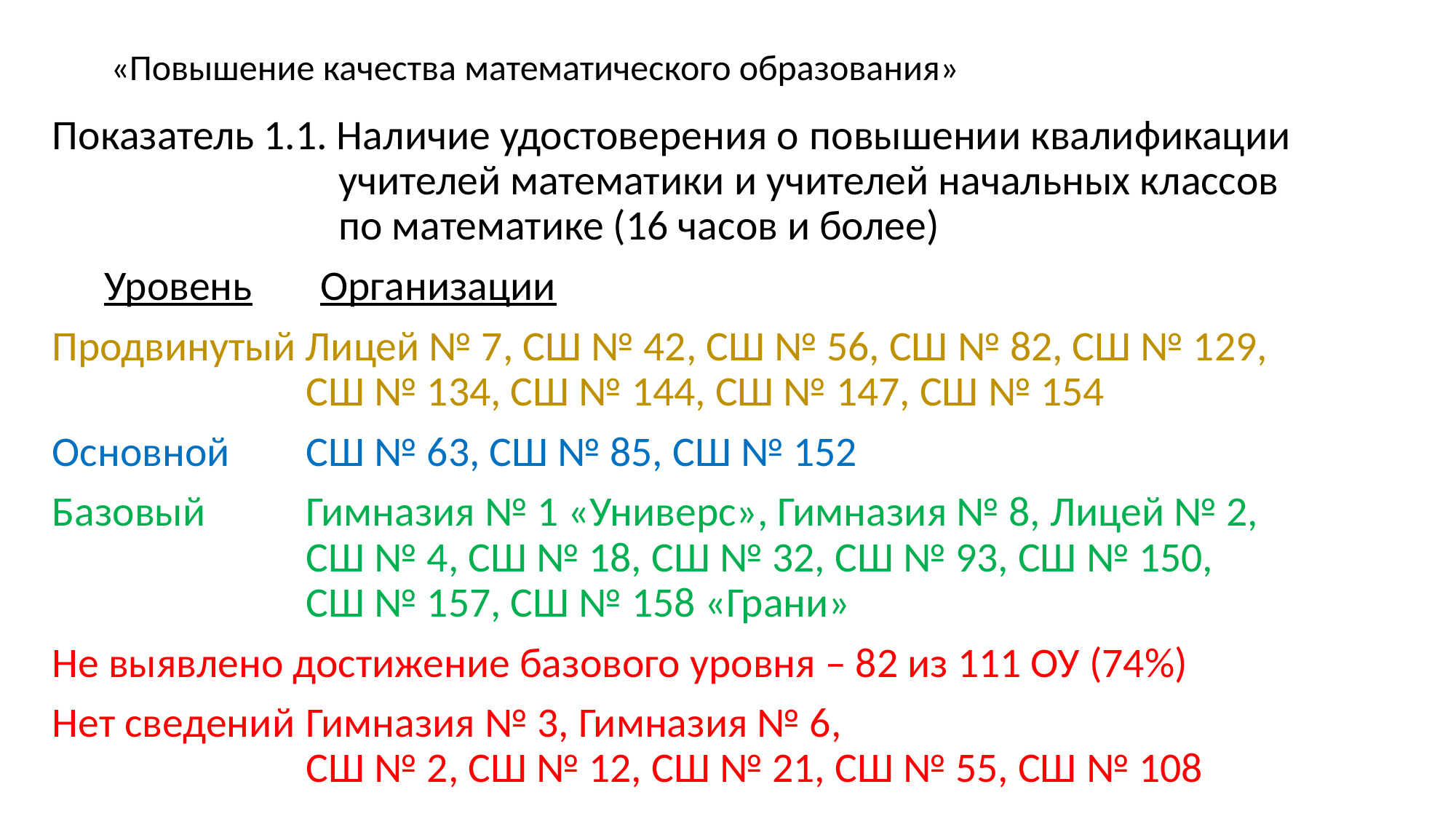

# «Повышение качества математического образования»
Показатель 1.1. Наличие удостоверения о повышении квалификации учителей математики и учителей начальных классов по математике (16 часов и более)
	Уровень			Организации
Продвинутый Лицей № 7, СШ № 42, СШ № 56, СШ № 82, СШ № 129,
СШ № 134, СШ № 144, СШ № 147, СШ № 154
Основной	СШ № 63, СШ № 85, СШ № 152
Базовый	Гимназия № 1 «Универс», Гимназия № 8, Лицей № 2,
СШ № 4, СШ № 18, СШ № 32, СШ № 93, СШ № 150,
СШ № 157, СШ № 158 «Грани»
Не выявлено достижение базового уровня – 82 из 111 ОУ (74%)
Нет сведений	Гимназия № 3, Гимназия № 6,
СШ № 2, СШ № 12, СШ № 21, СШ № 55, СШ № 108